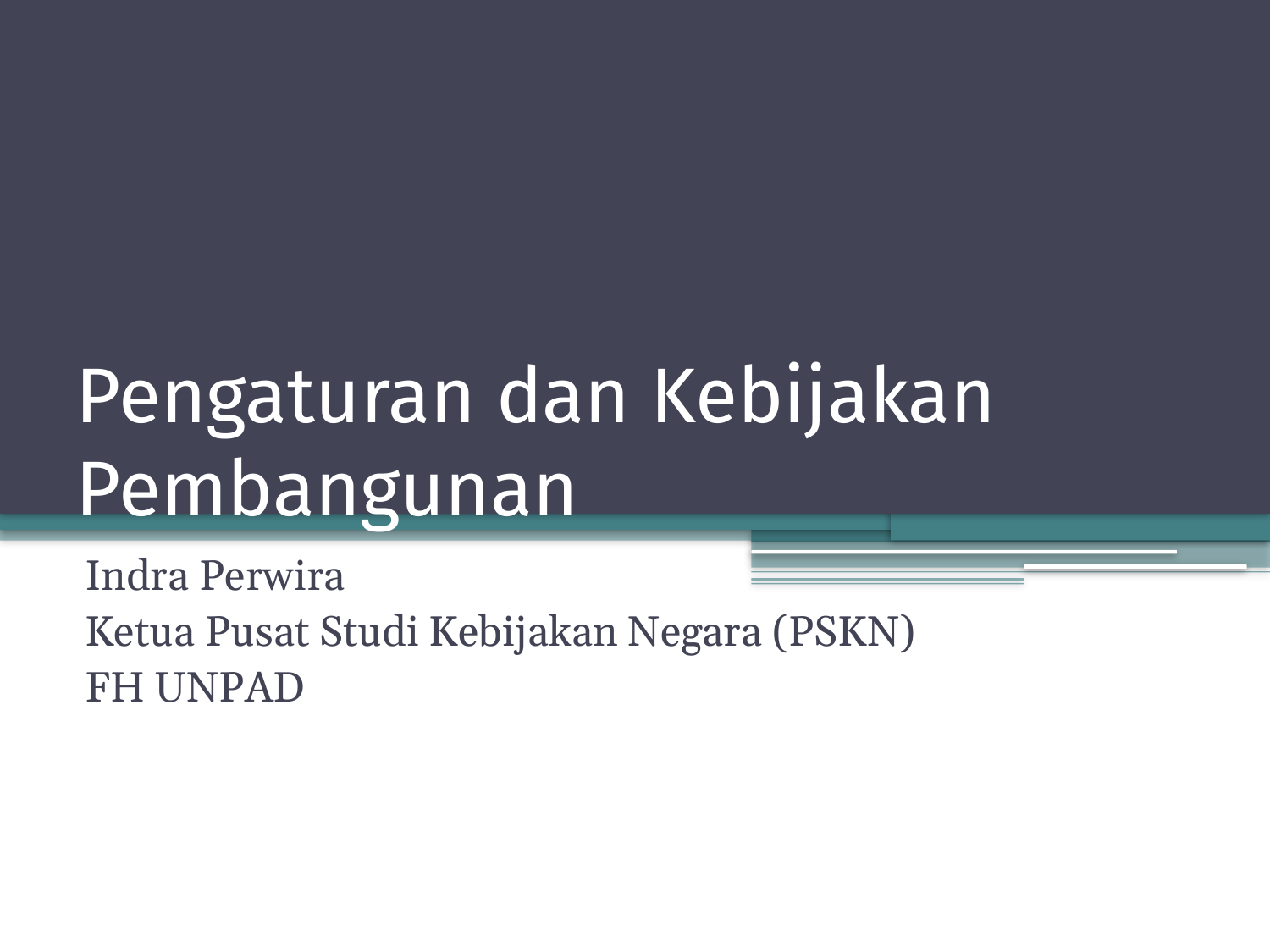

# Pengaturan dan Kebijakan Pembangunan
Indra Perwira
Ketua Pusat Studi Kebijakan Negara (PSKN)
FH UNPAD